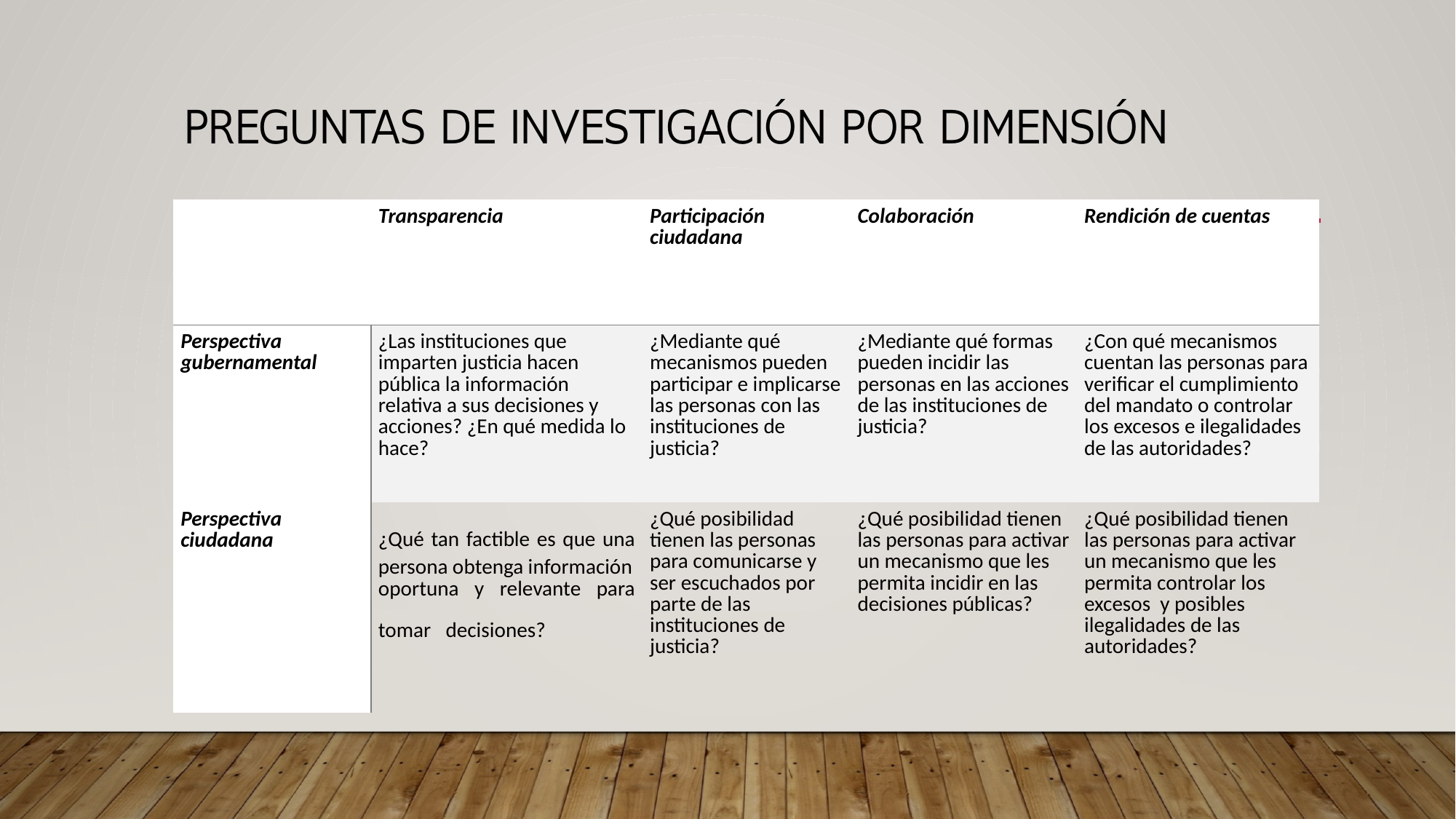

# Preguntas de investigación por dimensión
|  | Transparencia | Participación ciudadana | Colaboración | Rendición de cuentas |
| --- | --- | --- | --- | --- |
| Perspectiva gubernamental | ¿Las instituciones que imparten justicia hacen pública la información relativa a sus decisiones y acciones? ¿En qué medida lo hace? | ¿Mediante qué mecanismos pueden participar e implicarse las personas con las instituciones de justicia? | ¿Mediante qué formas pueden incidir las personas en las acciones de las instituciones de justicia? | ¿Con qué mecanismos cuentan las personas para verificar el cumplimiento del mandato o controlar los excesos e ilegalidades de las autoridades? |
| Perspectiva ciudadana | ¿Qué tan factible es que una persona obtenga información oportuna y relevante para tomar decisiones? | ¿Qué posibilidad tienen las personas para comunicarse y ser escuchados por parte de las instituciones de justicia? | ¿Qué posibilidad tienen las personas para activar un mecanismo que les permita incidir en las decisiones públicas? | ¿Qué posibilidad tienen las personas para activar un mecanismo que les permita controlar los excesos y posibles ilegalidades de las autoridades? |